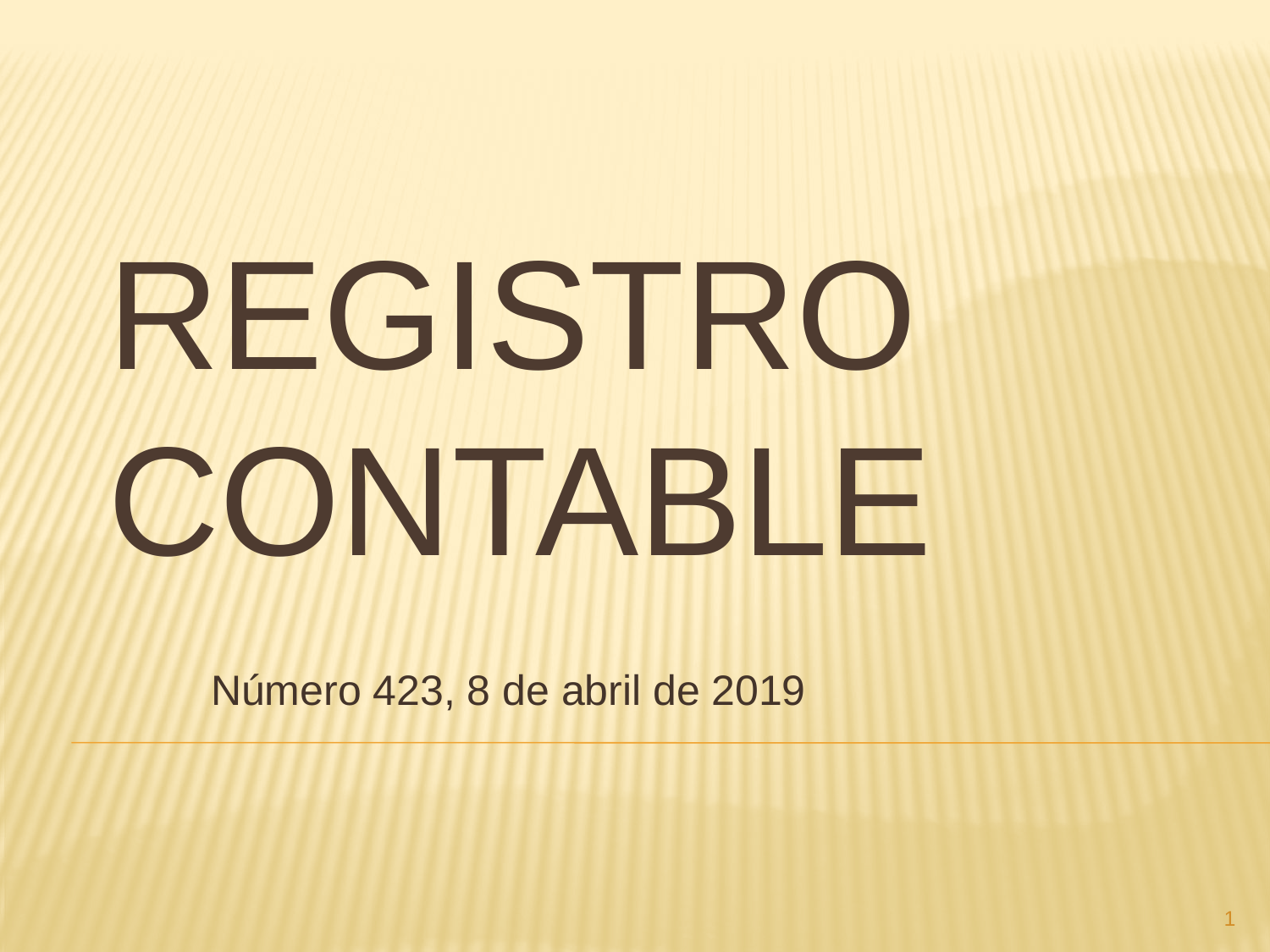

# Registro contable
Número 423, 8 de abril de 2019
1